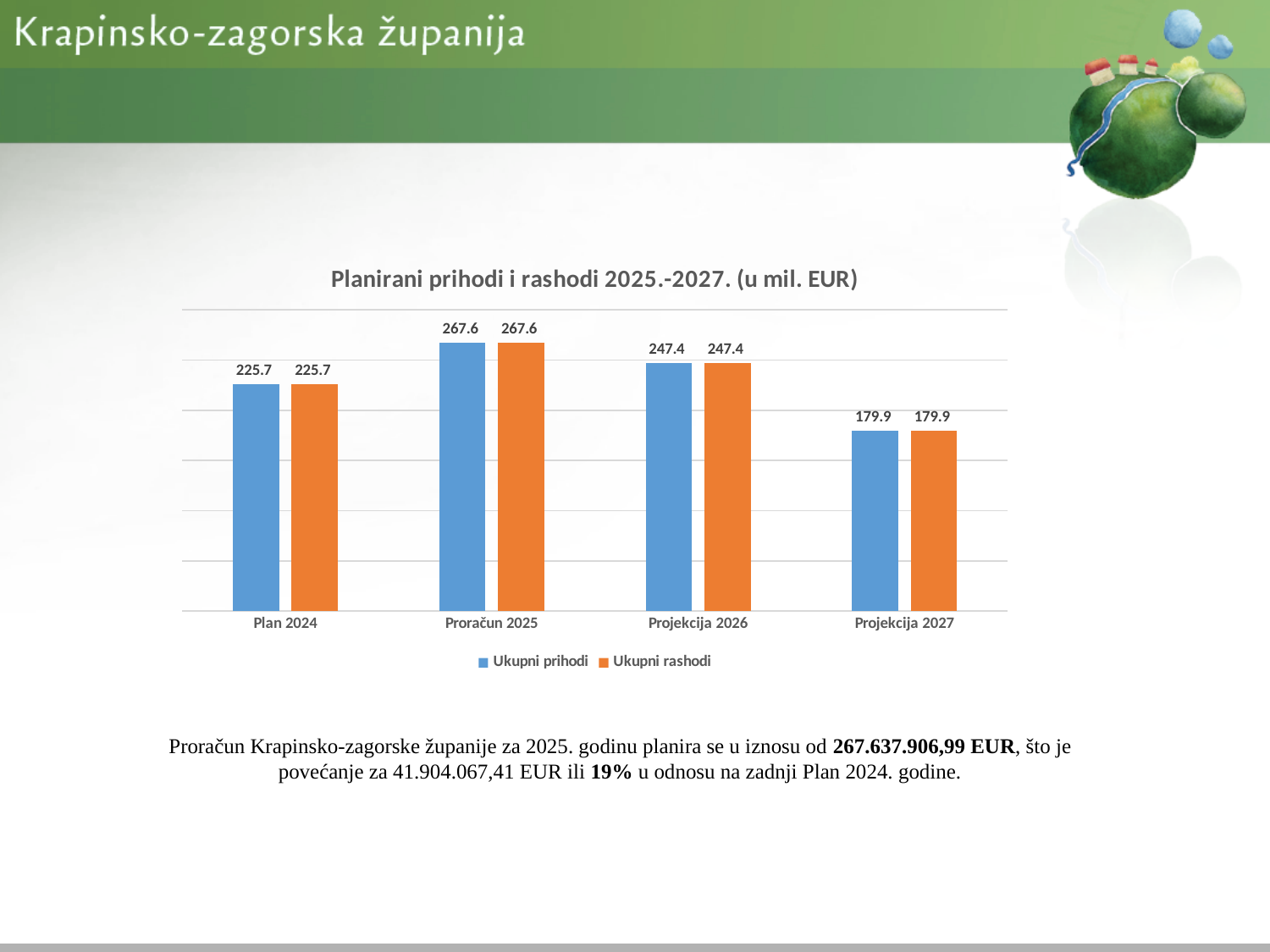

### Chart: Planirani prihodi i rashodi 2025.-2027. (u mil. EUR)

| Category | Ukupni prihodi | Ukupni rashodi |
|---|---|---|
| Plan 2024 | 225.73 | 225.73 |
| Proračun 2025 | 267.64 | 267.64 |
| Projekcija 2026 | 247.4 | 247.4 |
| Projekcija 2027 | 179.89 | 179.89 |
Proračun Krapinsko-zagorske županije za 2025. godinu planira se u iznosu od 267.637.906,99 EUR, što je povećanje za 41.904.067,41 EUR ili 19% u odnosu na zadnji Plan 2024. godine.